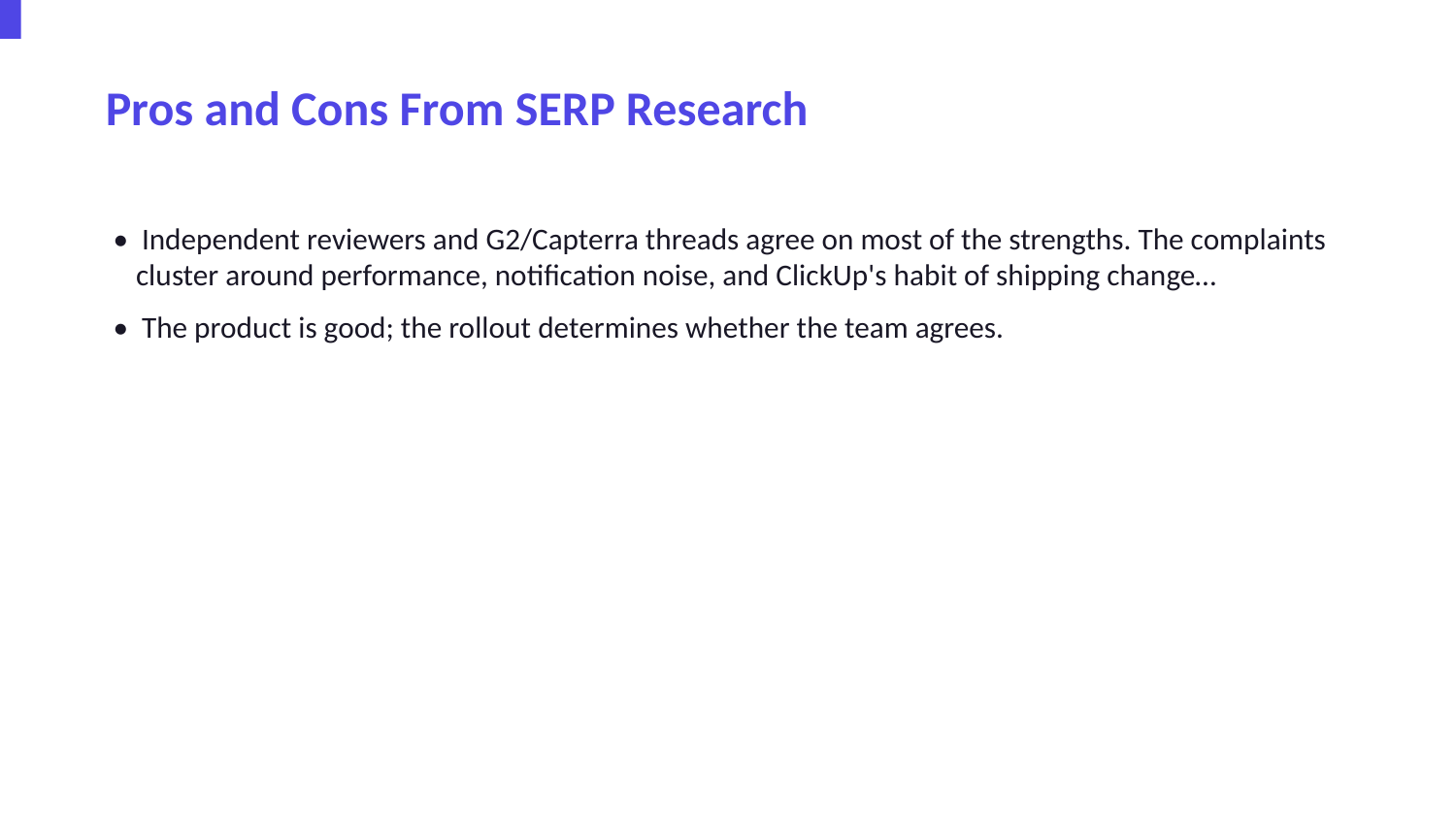

Pros and Cons From SERP Research
•  Independent reviewers and G2/Capterra threads agree on most of the strengths. The complaints cluster around performance, notification noise, and ClickUp's habit of shipping change…
•  The product is good; the rollout determines whether the team agrees.